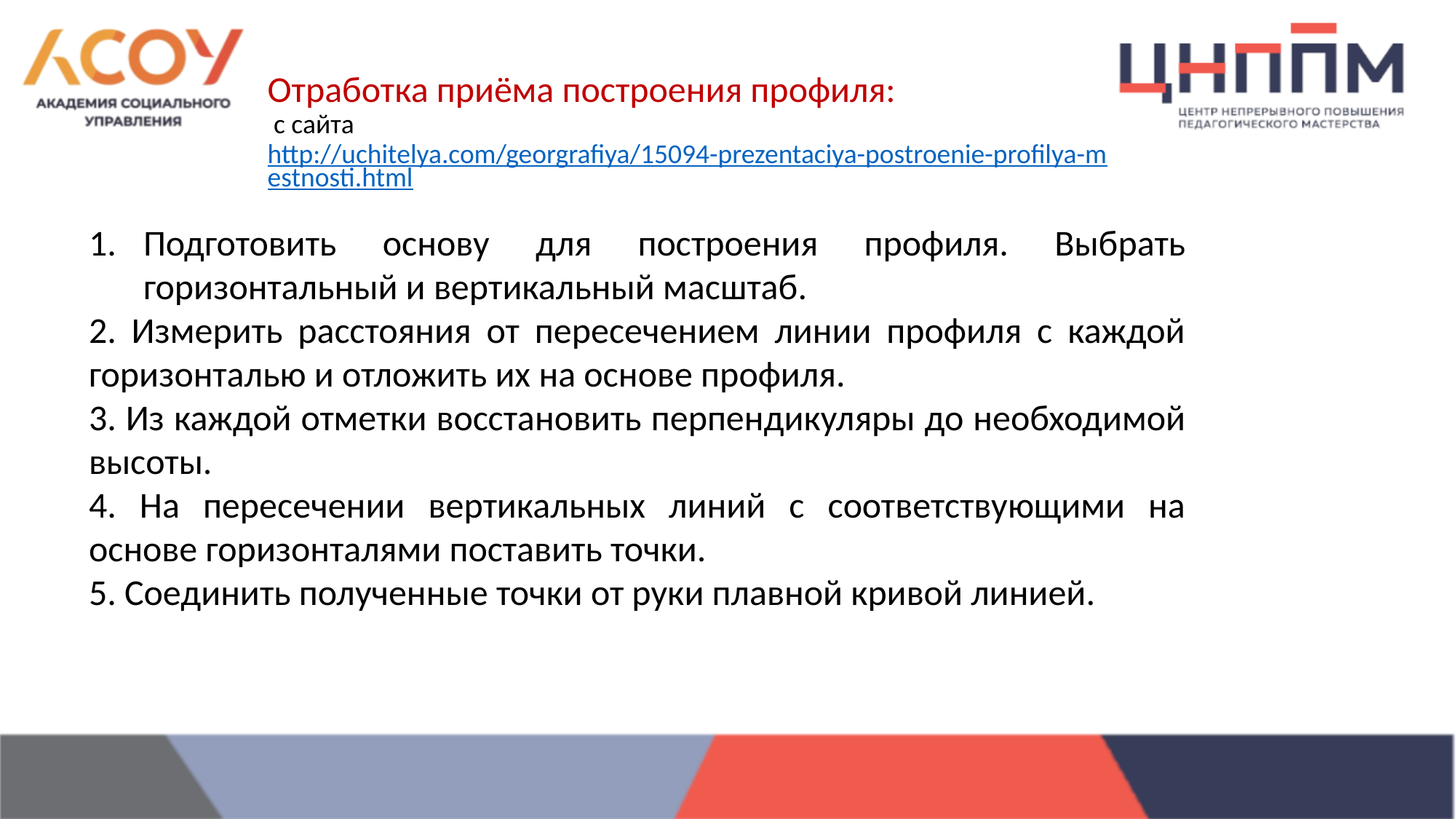

# Отработка приёма построения профиля: с сайта http://uchitelya.com/georgrafiya/15094-prezentaciya-postroenie-profilya-mestnosti.html
Подготовить основу для построения профиля. Выбрать горизонтальный и вертикальный масштаб.
2. Измерить расстояния от пересечением линии профиля с каждой горизонталью и отложить их на основе профиля.
3. Из каждой отметки восстановить перпендикуляры до необходимой высоты.
4. На пересечении вертикальных линий с соответствующими на основе горизонталями поставить точки.
5. Соединить полученные точки от руки плавной кривой линией.